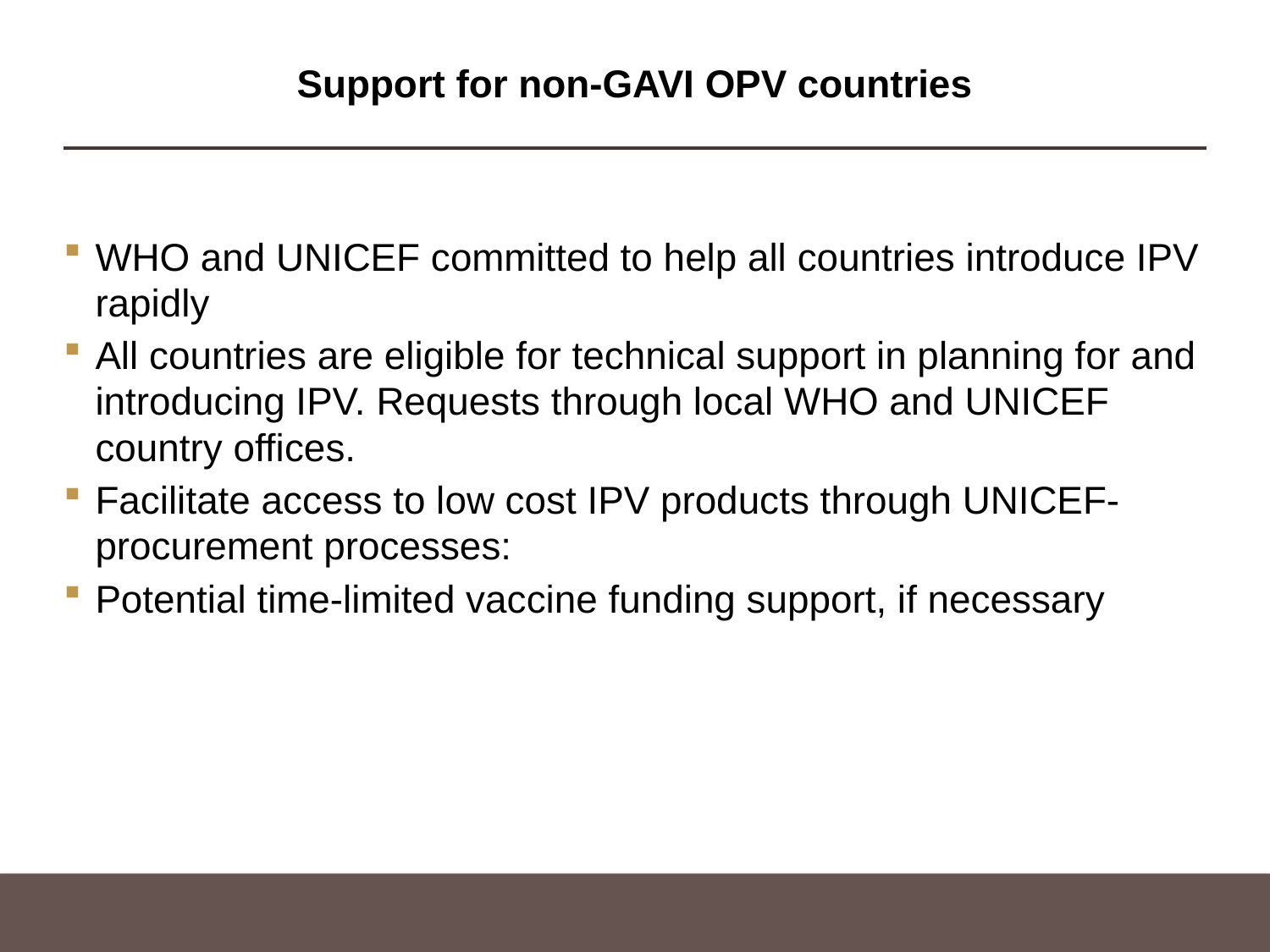

# Support for non-GAVI OPV countries

WHO and UNICEF committed to help all countries introduce IPV rapidly
All countries are eligible for technical support in planning for and introducing IPV. Requests through local WHO and UNICEF country offices.
Facilitate access to low cost IPV products through UNICEF-procurement processes:
Potential time-limited vaccine funding support, if necessary